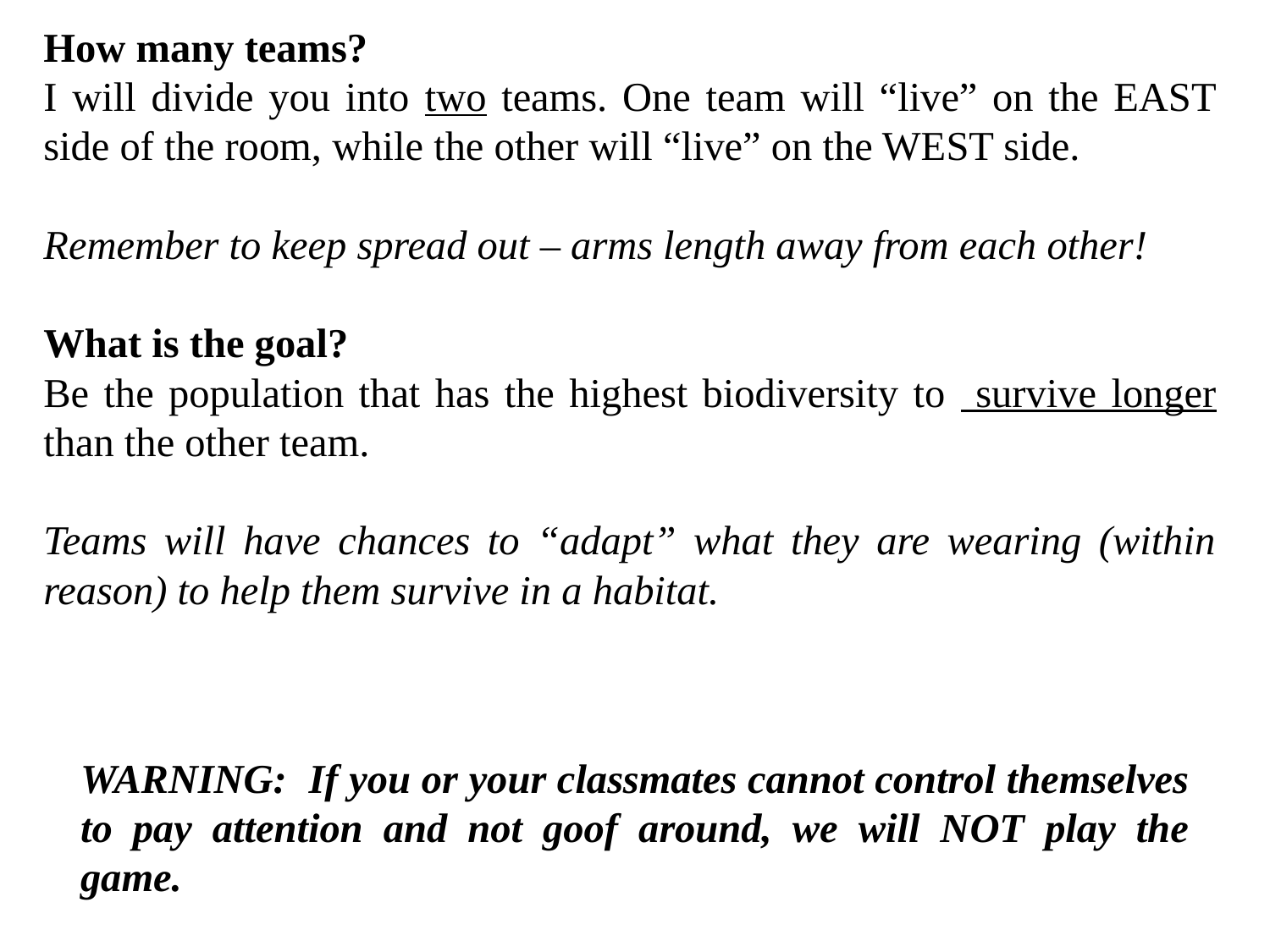

How many teams?
I will divide you into two teams. One team will “live” on the EAST side of the room, while the other will “live” on the WEST side.
Remember to keep spread out – arms length away from each other!

What is the goal?
Be the population that has the highest biodiversity to  survive longer than the other team.

Teams will have chances to “adapt” what they are wearing (within reason) to help them survive in a habitat.

WARNING:  If you or your classmates cannot control themselves to pay attention and not goof around, we will NOT play the game.